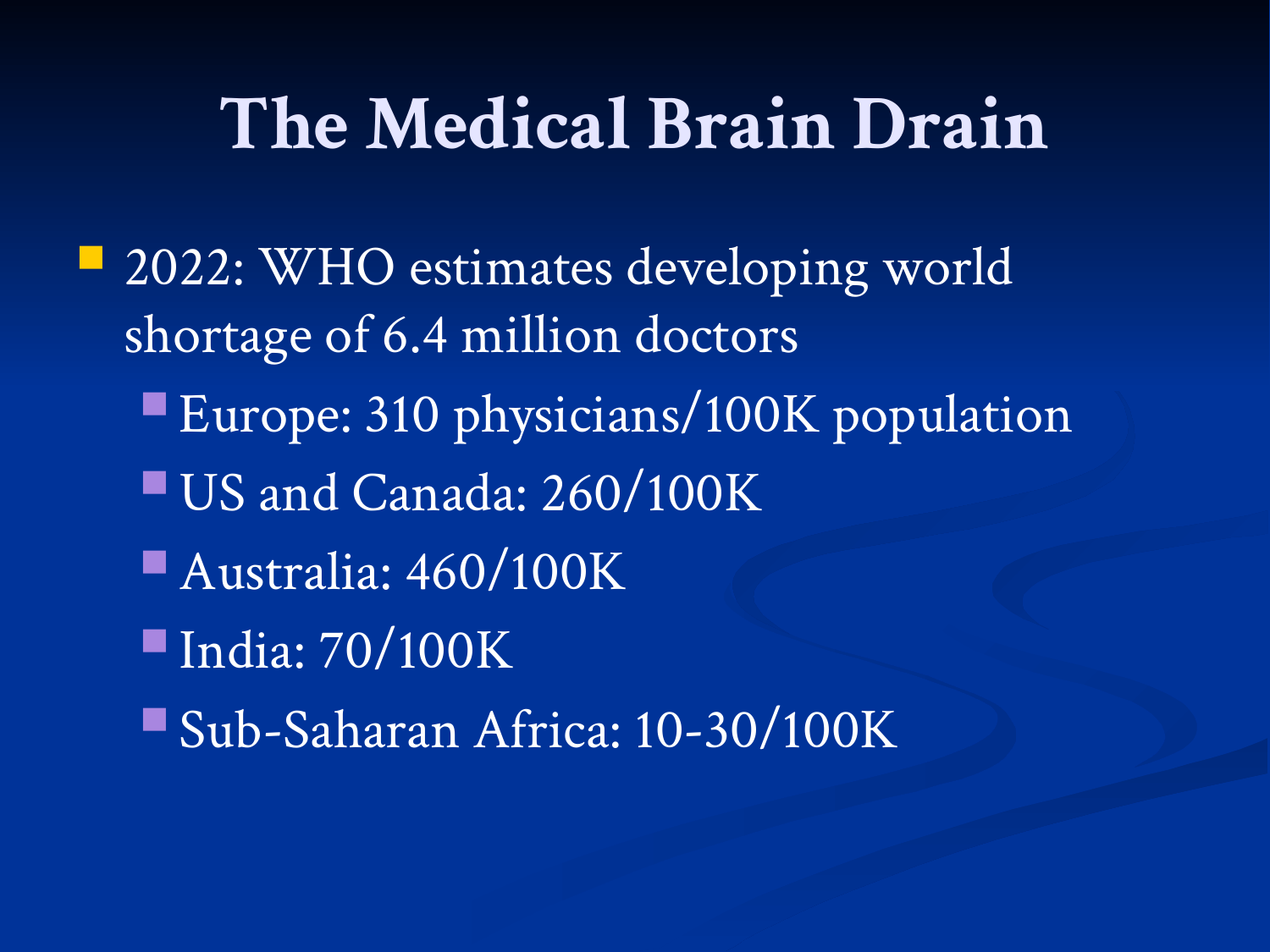

# The Medical Brain Drain
2022: WHO estimates developing world shortage of 6.4 million doctors
Europe: 310 physicians/100K population
US and Canada: 260/100K
Australia: 460/100K
India: 70/100K
Sub-Saharan Africa: 10-30/100K